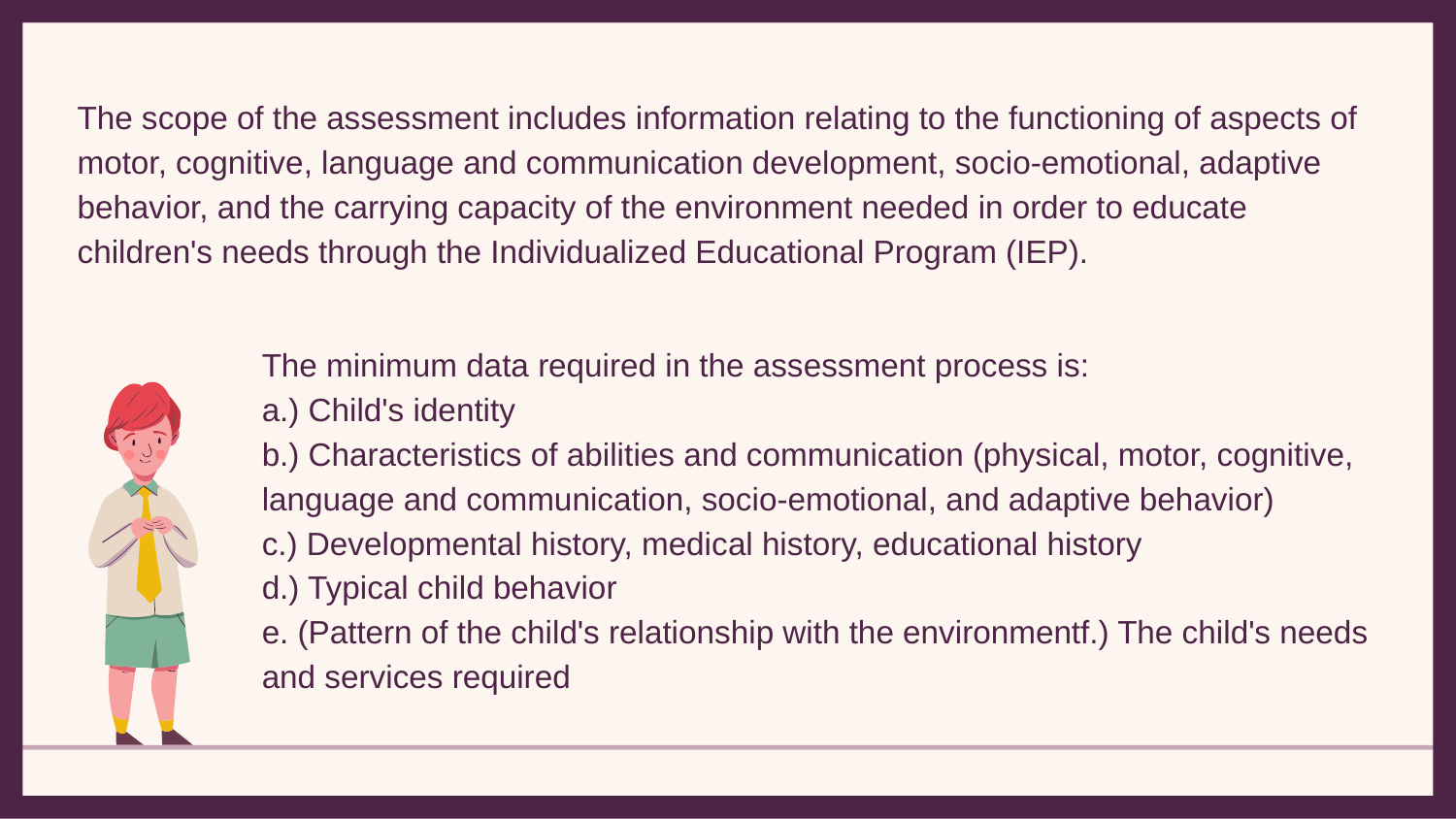

The scope of the assessment includes information relating to the functioning of aspects of motor, cognitive, language and communication development, socio-emotional, adaptive behavior, and the carrying capacity of the environment needed in order to educate children's needs through the Individualized Educational Program (IEP).
The minimum data required in the assessment process is:
a.) Child's identity
b.) Characteristics of abilities and communication (physical, motor, cognitive, language and communication, socio-emotional, and adaptive behavior)
c.) Developmental history, medical history, educational history
d.) Typical child behavior
e. (Pattern of the child's relationship with the environmentf.) The child's needs and services required